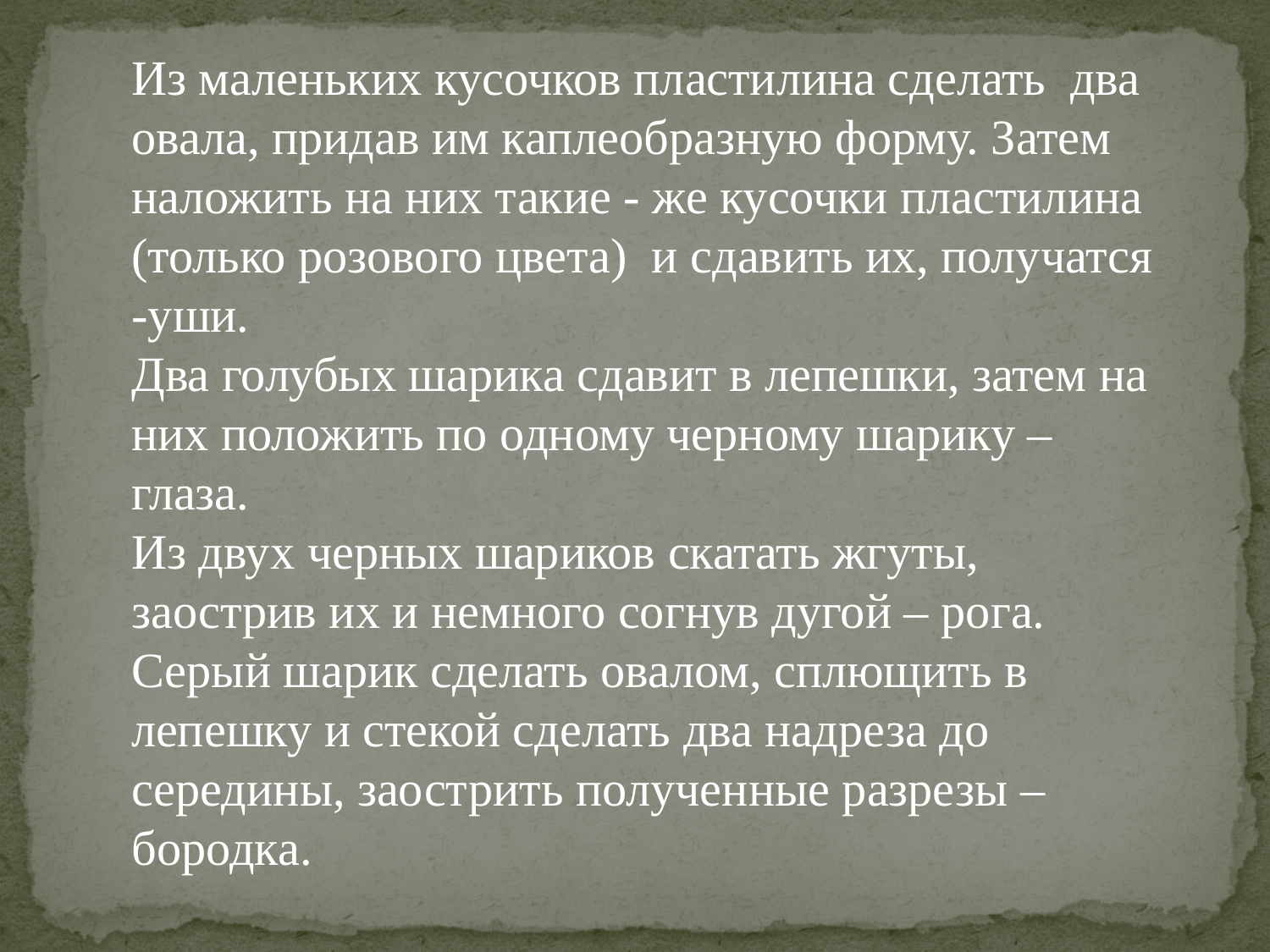

Из маленьких кусочков пластилина сделать  два овала, придав им каплеобразную форму. Затем наложить на них такие - же кусочки пластилина (только розового цвета)  и сдавить их, получатся -уши.
Два голубых шарика сдавит в лепешки, затем на них положить по одному черному шарику – глаза.
Из двух черных шариков скатать жгуты, заострив их и немного согнув дугой – рога.
Серый шарик сделать овалом, сплющить в лепешку и стекой сделать два надреза до середины, заострить полученные разрезы – бородка.